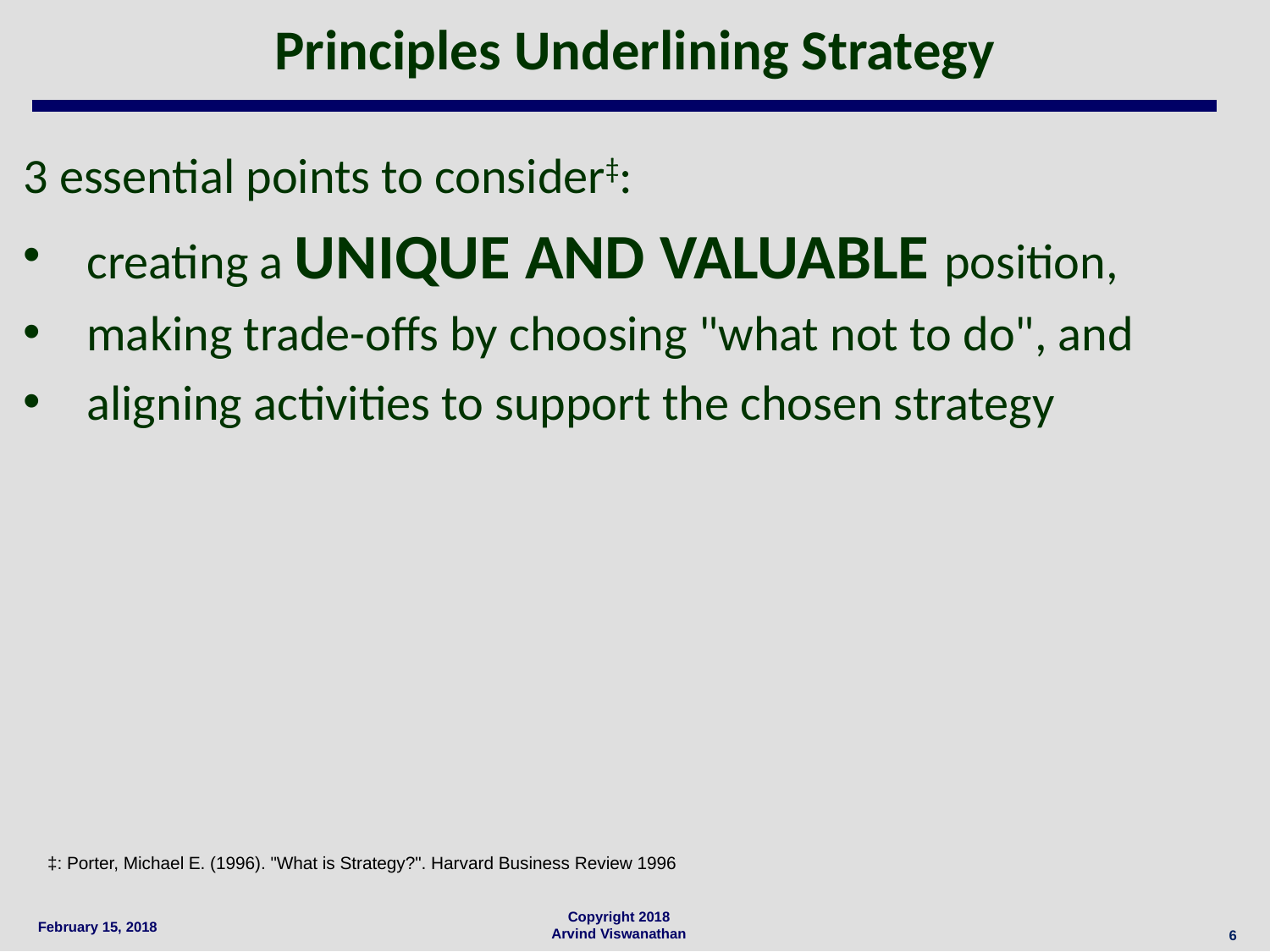

# Principles Underlining Strategy
3 essential points to consider‡:
creating a UNIQUE AND VALUABLE position,
making trade-offs by choosing "what not to do", and
aligning activities to support the chosen strategy
‡: Porter, Michael E. (1996). "What is Strategy?". Harvard Business Review 1996
6